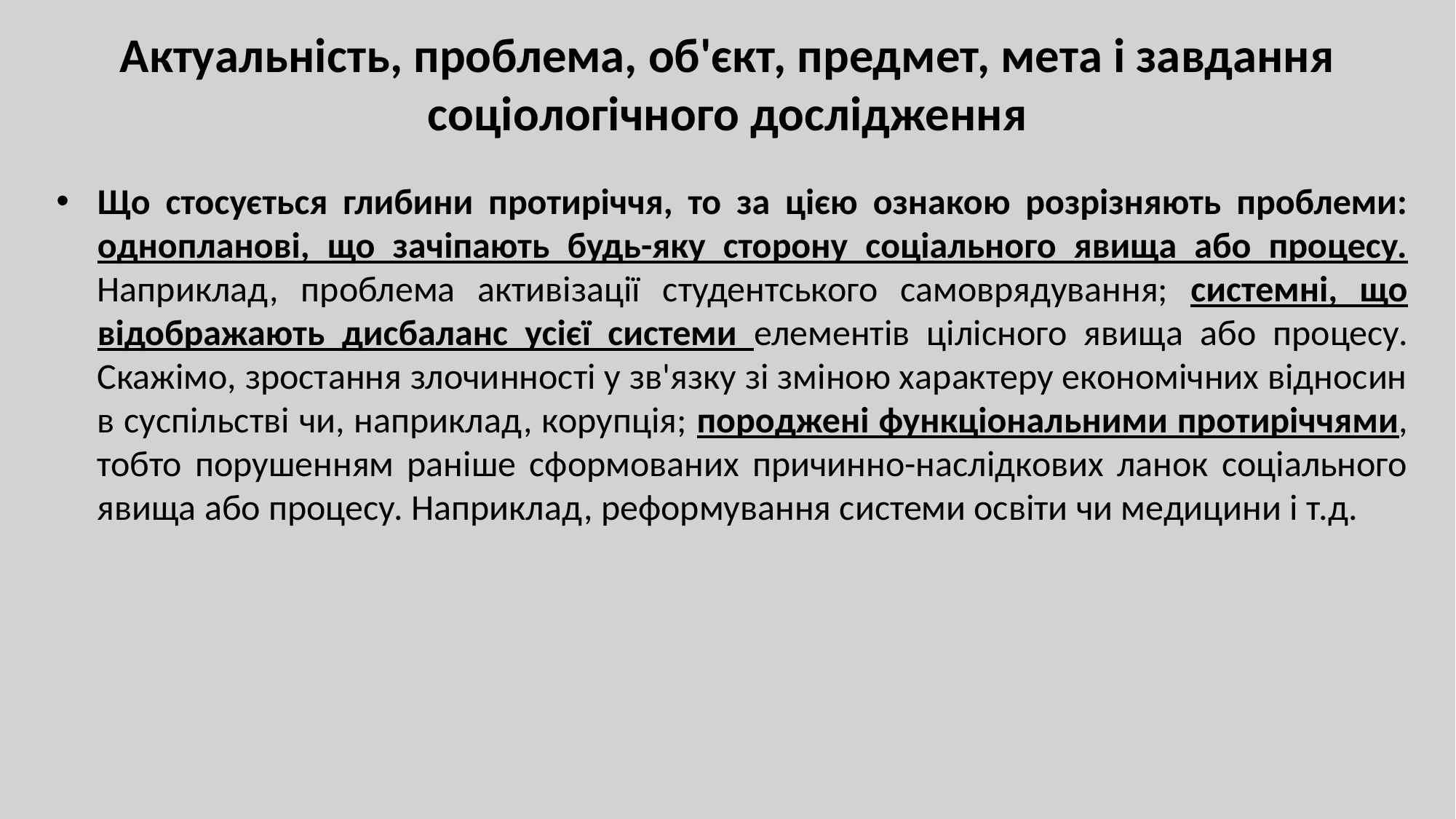

# Актуальність, проблема, об'єкт, предмет, мета і завдання соціологічного дослідження
Що стосується глибини протиріччя, то за цією ознакою розрізняють проблеми: однопланові, що зачіпають будь-яку сторону соціального явища або процесу. Наприклад, проблема активізації студентського самоврядування; системні, що відображають дисбаланс усієї системи елементів цілісного явища або процесу. Скажімо, зростання злочинності у зв'язку зі зміною характеру економічних відносин в суспільстві чи, наприклад, корупція; породжені функціональними протиріччями, тобто порушенням раніше сформованих причинно-наслідкових ланок соціального явища або процесу. Наприклад, реформування системи освіти чи медицини і т.д.